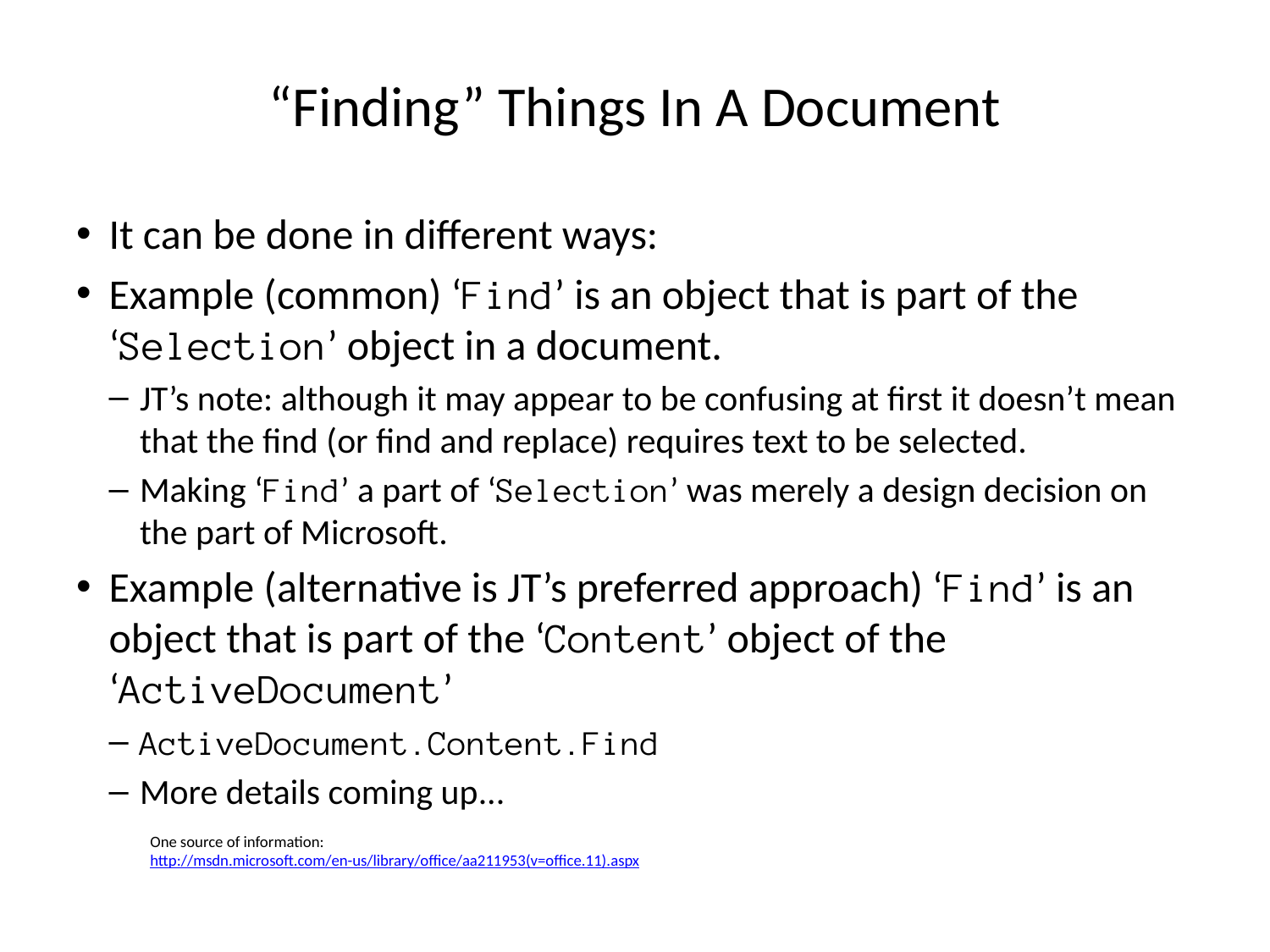

# “Finding” Things In A Document
It can be done in different ways:
Example (common) ‘Find’ is an object that is part of the ‘Selection’ object in a document.
JT’s note: although it may appear to be confusing at first it doesn’t mean that the find (or find and replace) requires text to be selected.
Making ‘Find’ a part of ‘Selection’ was merely a design decision on the part of Microsoft.
Example (alternative is JT’s preferred approach) ‘Find’ is an object that is part of the ‘Content’ object of the ‘ActiveDocument’
ActiveDocument.Content.Find
More details coming up...

One source of information:
http://msdn.microsoft.com/en-us/library/office/aa211953(v=office.11).aspx